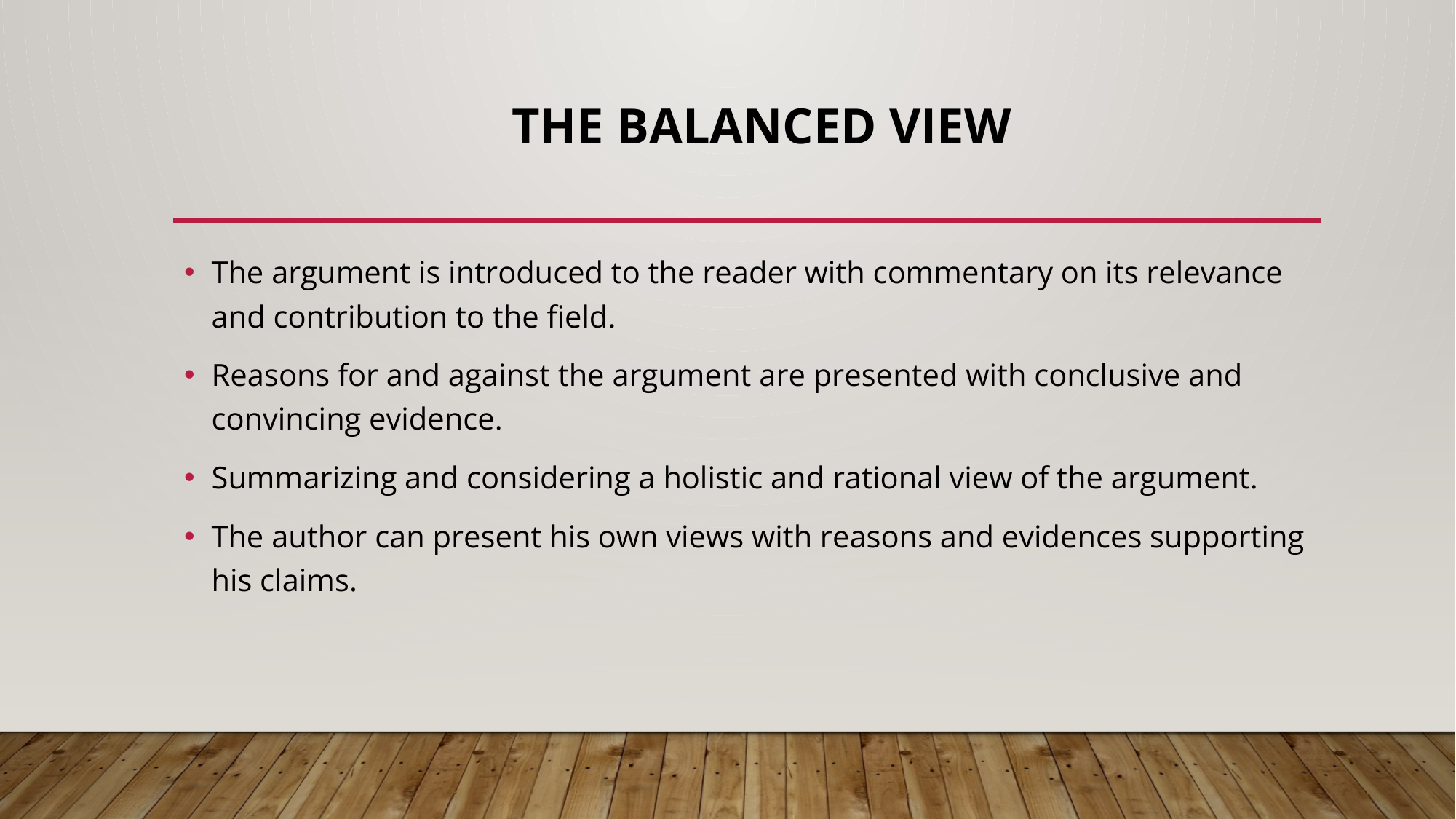

# The Balanced View
The argument is introduced to the reader with commentary on its relevance and contribution to the field.
Reasons for and against the argument are presented with conclusive and convincing evidence.
Summarizing and considering a holistic and rational view of the argument.
The author can present his own views with reasons and evidences supporting his claims.